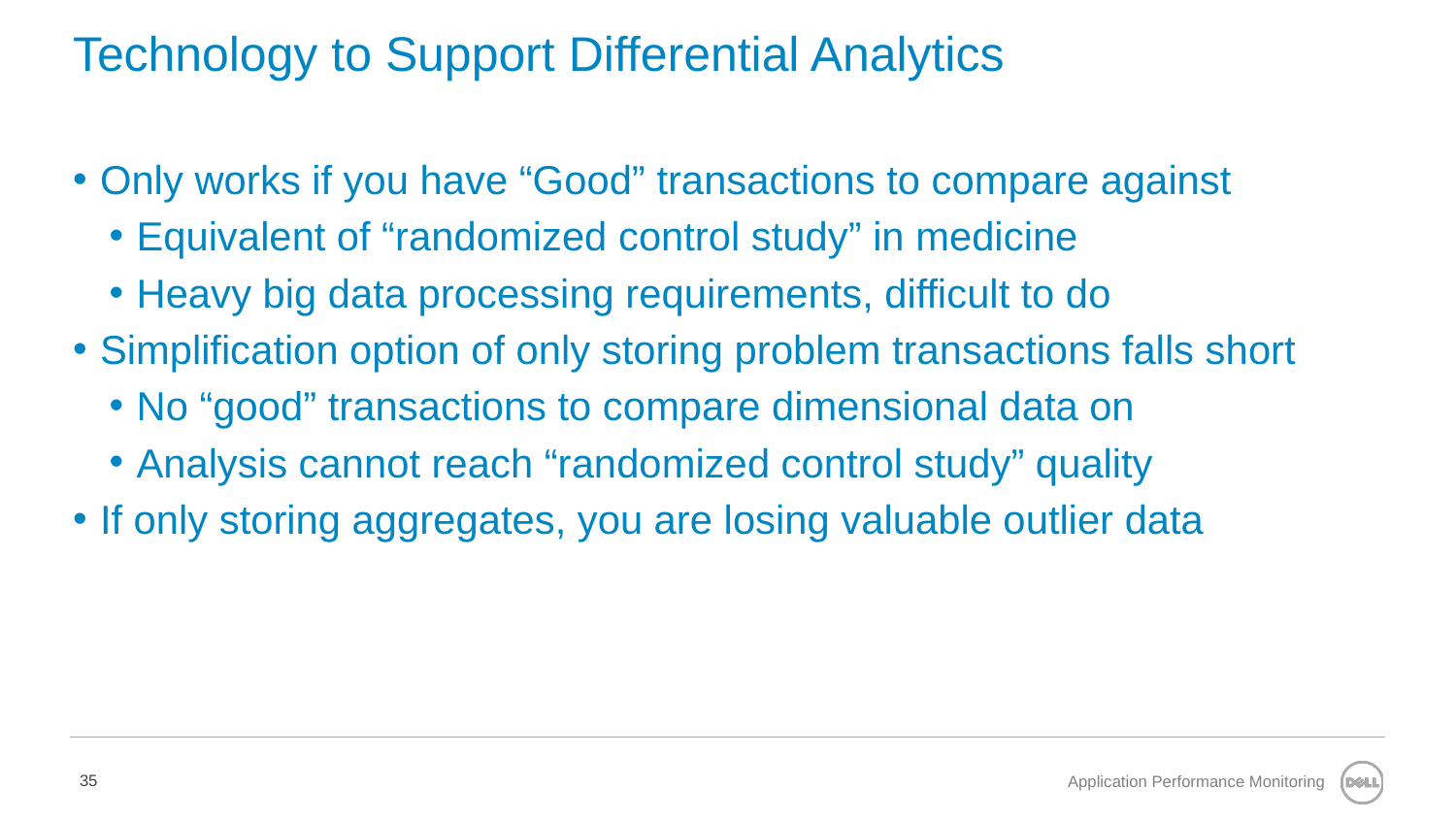

# Technology to Support Differential Analytics
Only works if you have “Good” transactions to compare against
Equivalent of “randomized control study” in medicine
Heavy big data processing requirements, difficult to do
Simplification option of only storing problem transactions falls short
No “good” transactions to compare dimensional data on
Analysis cannot reach “randomized control study” quality
If only storing aggregates, you are losing valuable outlier data

Application Performance Monitoring